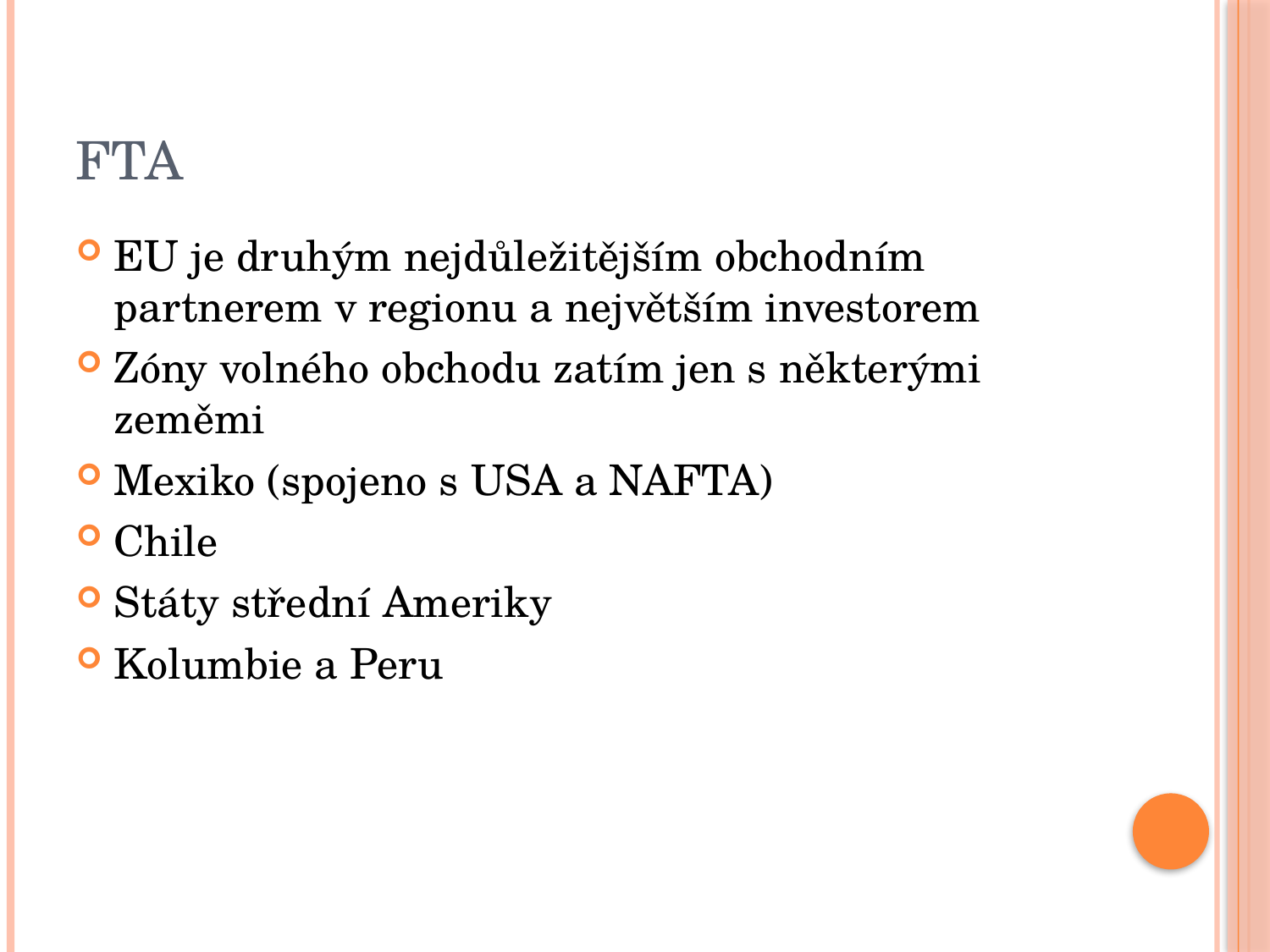

# FTA
EU je druhým nejdůležitějším obchodním partnerem v regionu a největším investorem
Zóny volného obchodu zatím jen s některými zeměmi
Mexiko (spojeno s USA a NAFTA)
Chile
Státy střední Ameriky
Kolumbie a Peru